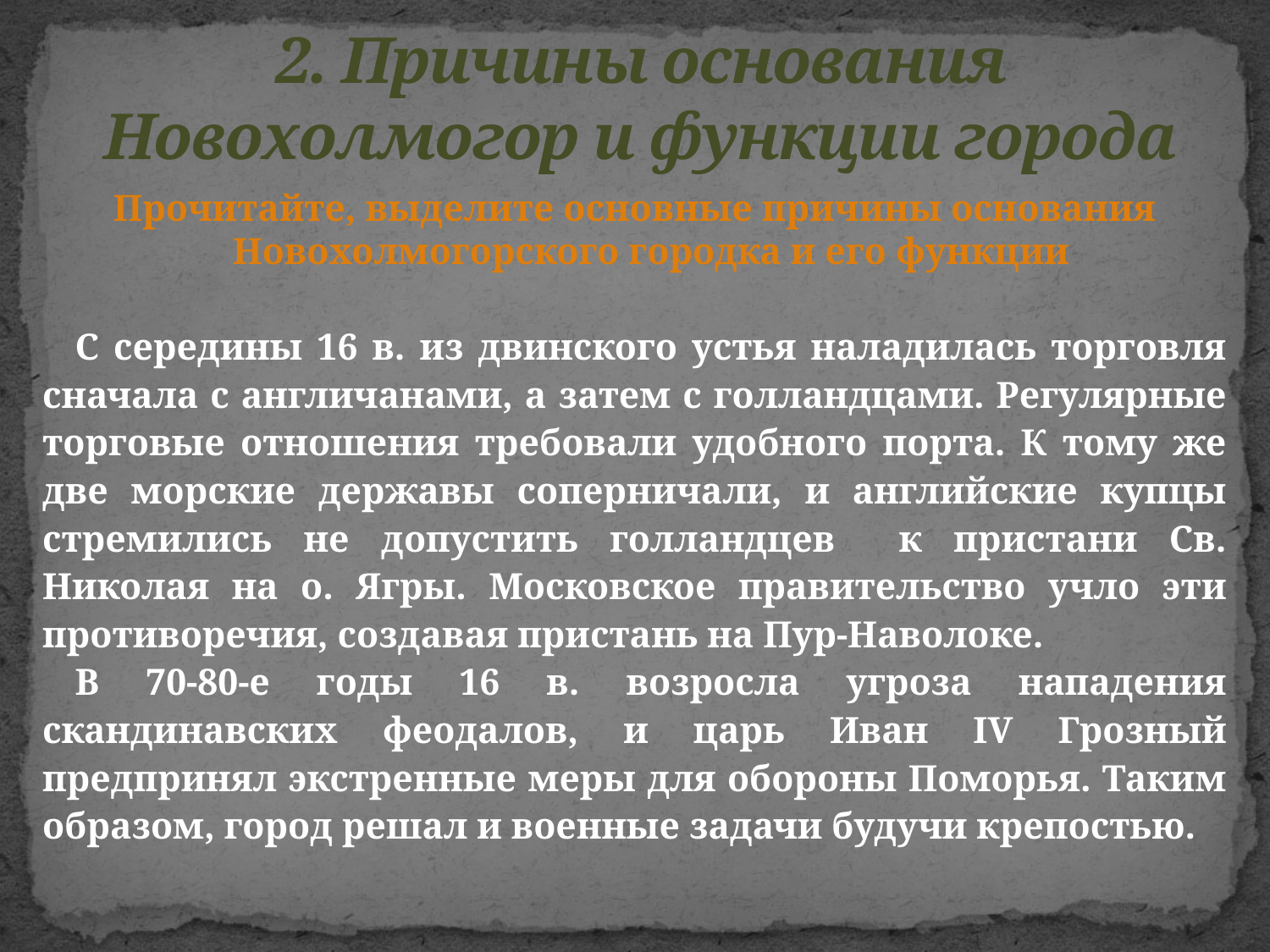

# 2. Причины основания Новохолмогор и функции города
Прочитайте, выделите основные причины основания Новохолмогорского городка и его функции

С середины 16 в. из двинского устья наладилась торговля сначала с англичанами, а затем с голландцами. Регулярные торговые отношения требовали удобного порта. К тому же две морские державы соперничали, и английские купцы стремились не допустить голландцев  к пристани Св. Николая на о. Ягры. Московское правительство учло эти противоречия, создавая пристань на Пур-Наволоке.
В 70-80-е годы 16 в. возросла угроза нападения скандинавских феодалов, и царь Иван IV Грозный предпринял экстренные меры для обороны Поморья. Таким образом, город решал и военные задачи будучи крепостью.